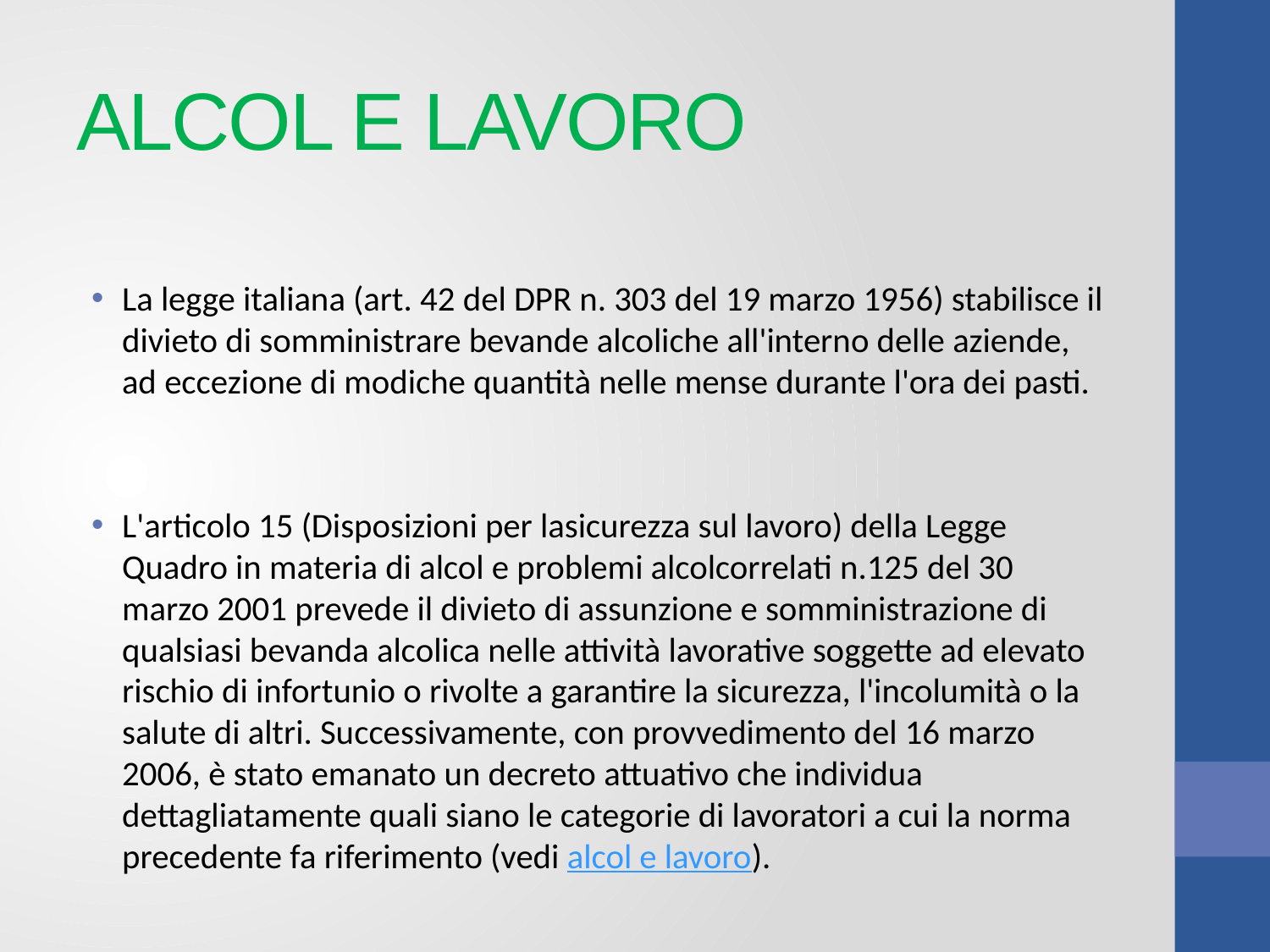

# ALCOL E LAVORO

La legge italiana (art. 42 del DPR n. 303 del 19 marzo 1956) stabilisce il divieto di somministrare bevande alcoliche all'interno delle aziende, ad eccezione di modiche quantità nelle mense durante l'ora dei pasti.

L'articolo 15 (Disposizioni per lasicurezza sul lavoro) della Legge Quadro in materia di alcol e problemi alcolcorrelati n.125 del 30 marzo 2001 prevede il divieto di assunzione e somministrazione di qualsiasi bevanda alcolica nelle attività lavorative soggette ad elevato rischio di infortunio o rivolte a garantire la sicurezza, l'incolumità o la salute di altri. Successivamente, con provvedimento del 16 marzo 2006, è stato emanato un decreto attuativo che individua dettagliatamente quali siano le categorie di lavoratori a cui la norma precedente fa riferimento (vedi alcol e lavoro).